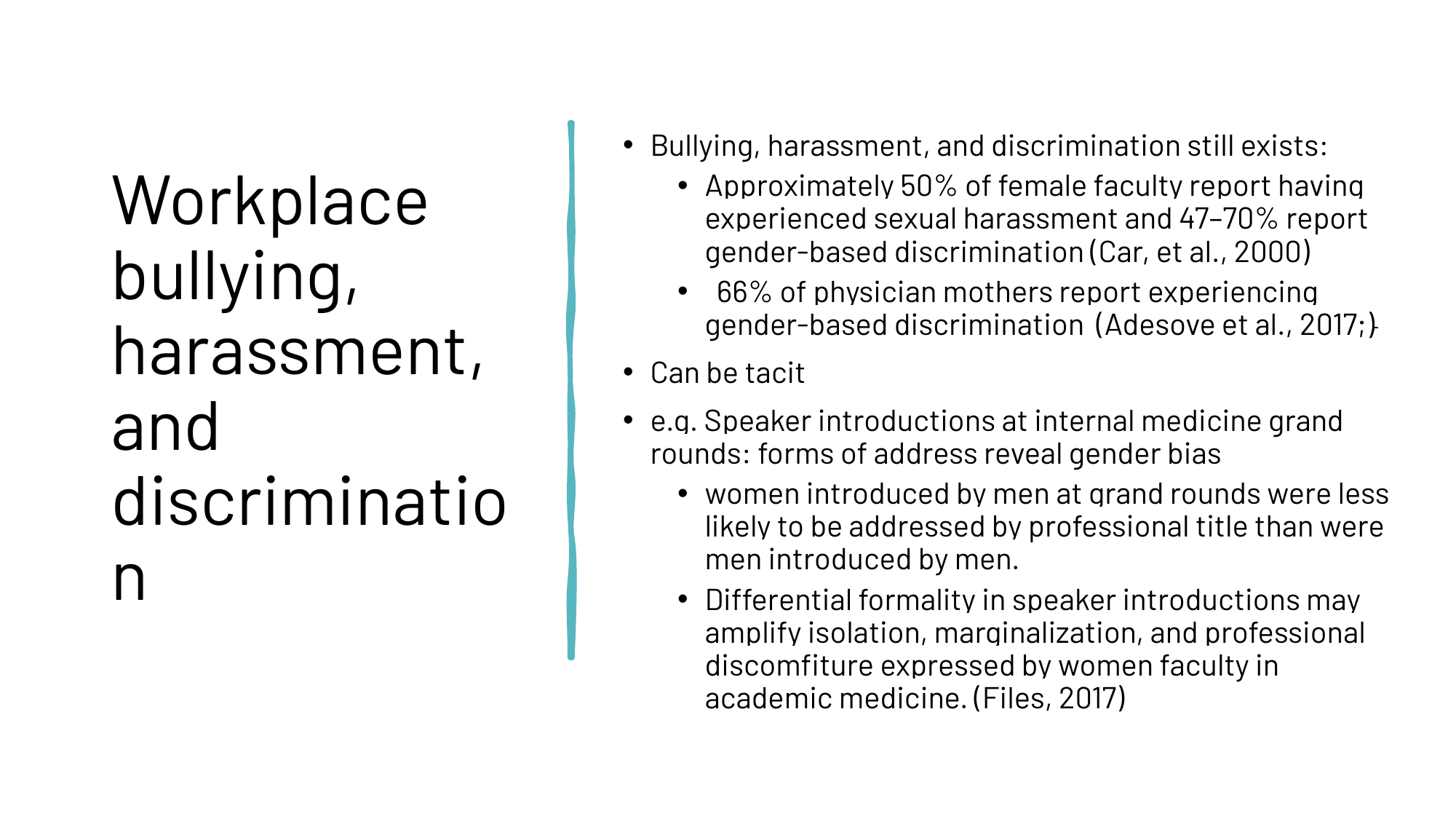

# Workplace bullying, harassment, and discrimination
Bullying, harassment, and discrimination still exists:
Approximately 50% of female faculty report having experienced sexual harassment and 47–70% report gender-based discrimination (Car, et al., 2000)
  66% of physician mothers report experiencing gender-based discrimination  (Adesove et al., 2017;)
Can be tacit
e.g. Speaker introductions at internal medicine grand rounds: forms of address reveal gender bias
women introduced by men at grand rounds were less likely to be addressed by professional title than were men introduced by men.
Differential formality in speaker introductions may amplify isolation, marginalization, and professional discomfiture expressed by women faculty in academic medicine. (Files, 2017)